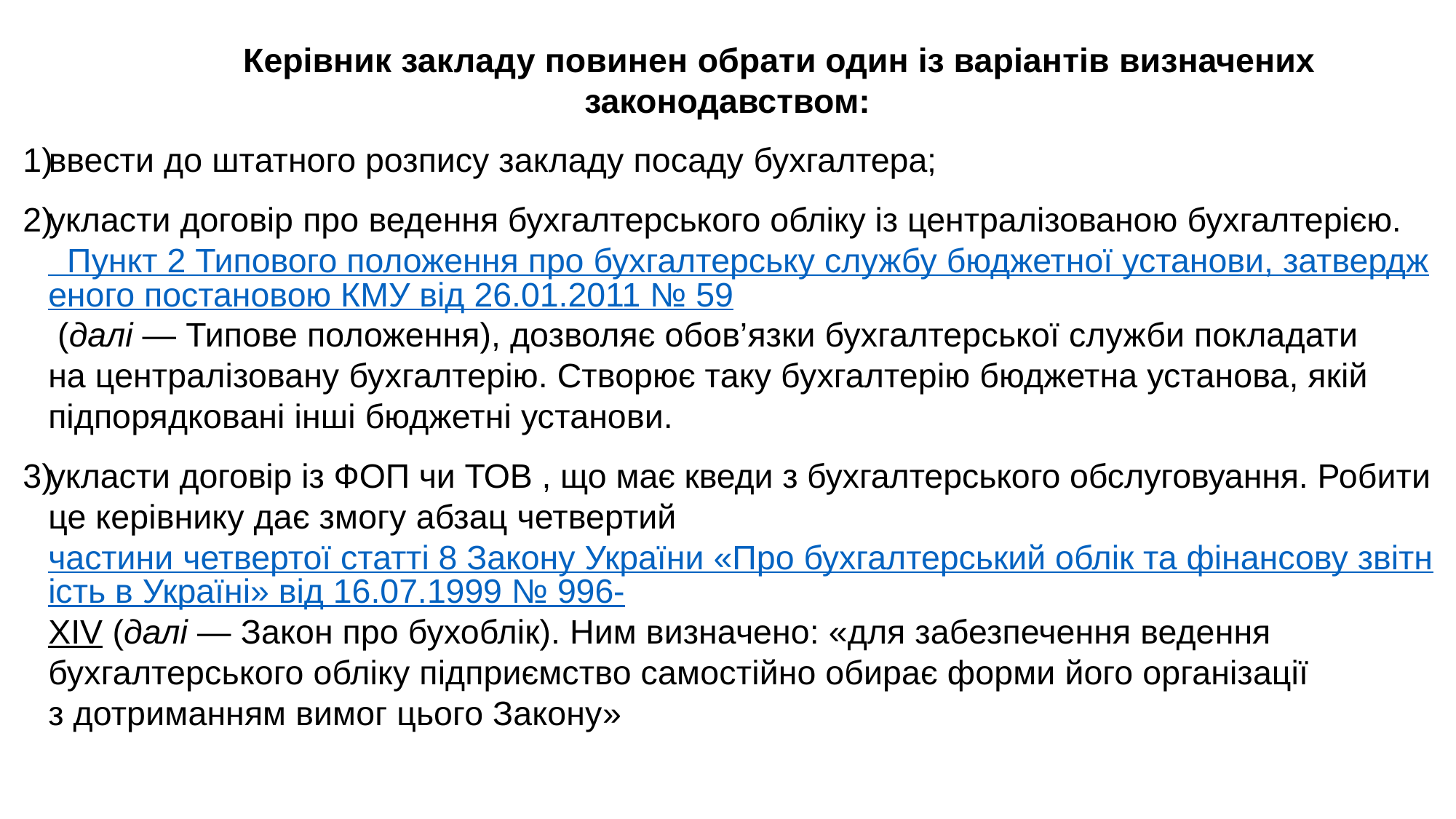

Керівник закладу повинен обрати один із варіантів визначених  законодавством:
ввести до штатного розпису закладу посаду бухгалтера;
укласти договір про ведення бухгалтерського обліку із централізованою бухгалтерією.  Пункт 2 Типового положення про бухгалтерську службу бюджетної установи, затвердженого постановою КМУ від 26.01.2011 № 59 (далі — Типове положення), дозволяє обов’язки бухгалтерської служби покладати на централізовану бухгалтерію. Створює таку бухгалтерію бюджетна установа, якій підпорядковані інші бюджетні установи.
укласти договір із ФОП чи ТОВ , що має кведи з бухгалтерського обслуговуання. Робити це керівнику дає змогу абзац четвертий частини четвертої статті 8 Закону України «Про бухгалтерський облік та фінансову звітність в Україні» від 16.07.1999 № 996-XIV (далі — Закон про бухоблік). Ним визначено: «для забезпечення ведення бухгалтерського обліку підприємство самостійно обирає форми його організації з дотриманням вимог цього Закону»

#